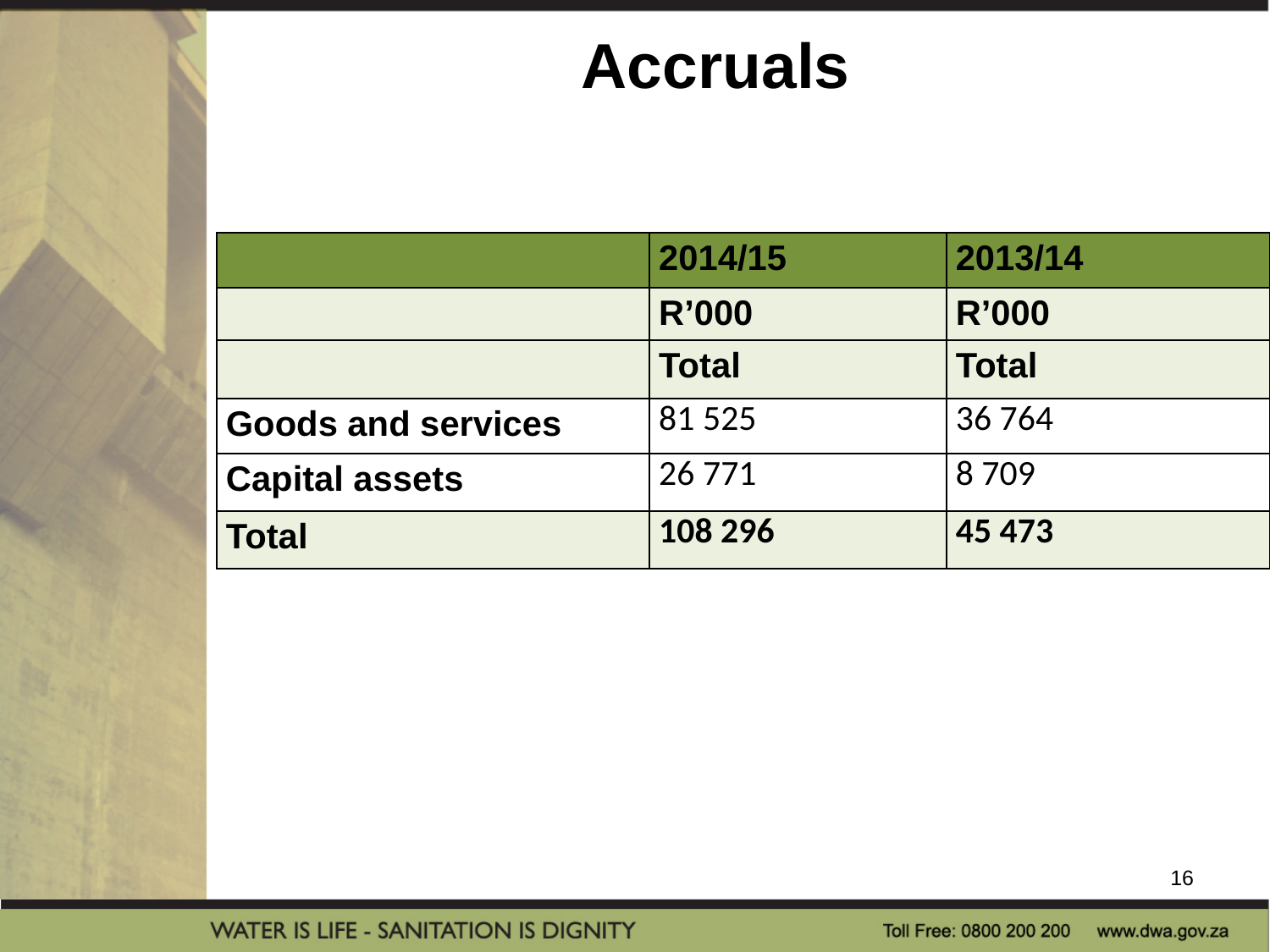

Accruals
|  | 2014/15 | 2013/14 |
| --- | --- | --- |
|  | R’000 | R’000 |
|  | Total | Total |
| Goods and services | 81 525 | 36 764 |
| Capital assets | 26 771 | 8 709 |
| Total | 108 296 | 45 473 |
16